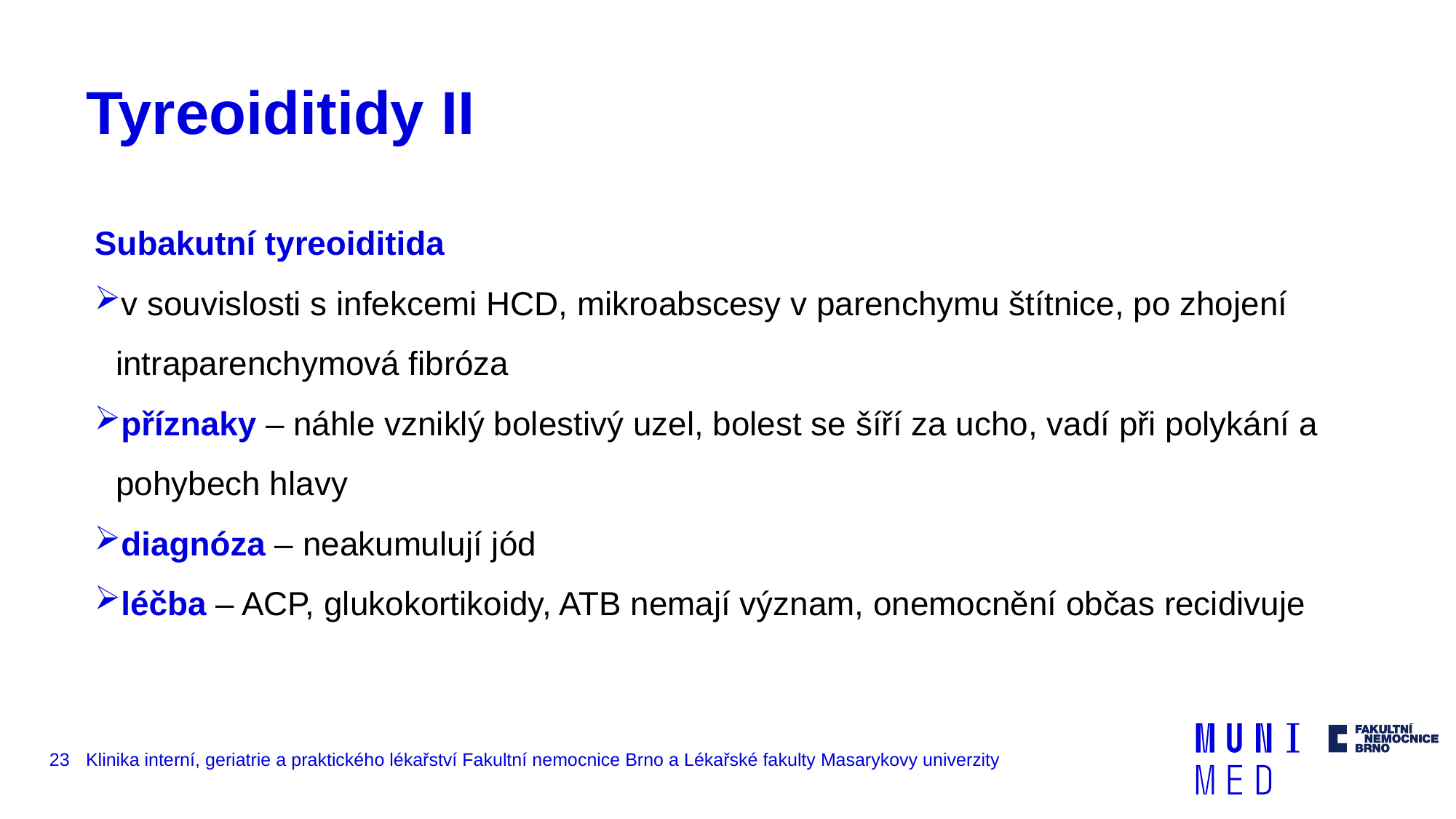

# Tyreoiditidy II
Subakutní tyreoiditida
v souvislosti s infekcemi HCD, mikroabscesy v parenchymu štítnice, po zhojení intraparenchymová fibróza
příznaky – náhle vzniklý bolestivý uzel, bolest se šíří za ucho, vadí při polykání a pohybech hlavy
diagnóza – neakumulují jód
léčba – ACP, glukokortikoidy, ATB nemají význam, onemocnění občas recidivuje
23
Klinika interní, geriatrie a praktického lékařství Fakultní nemocnice Brno a Lékařské fakulty Masarykovy univerzity